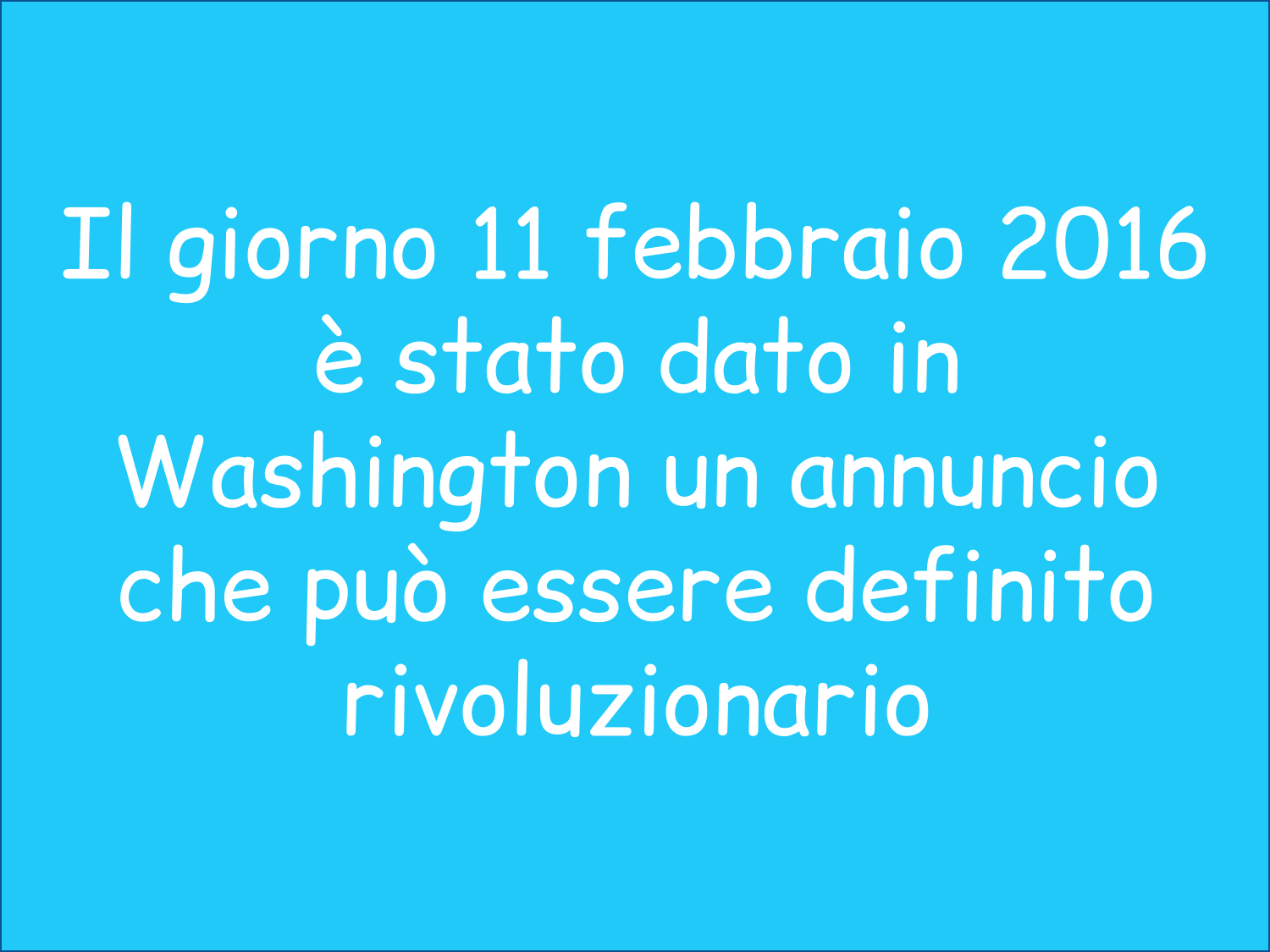

Il giorno 11 febbraio 2016 è stato dato in Washington un annuncio che può essere definito rivoluzionario